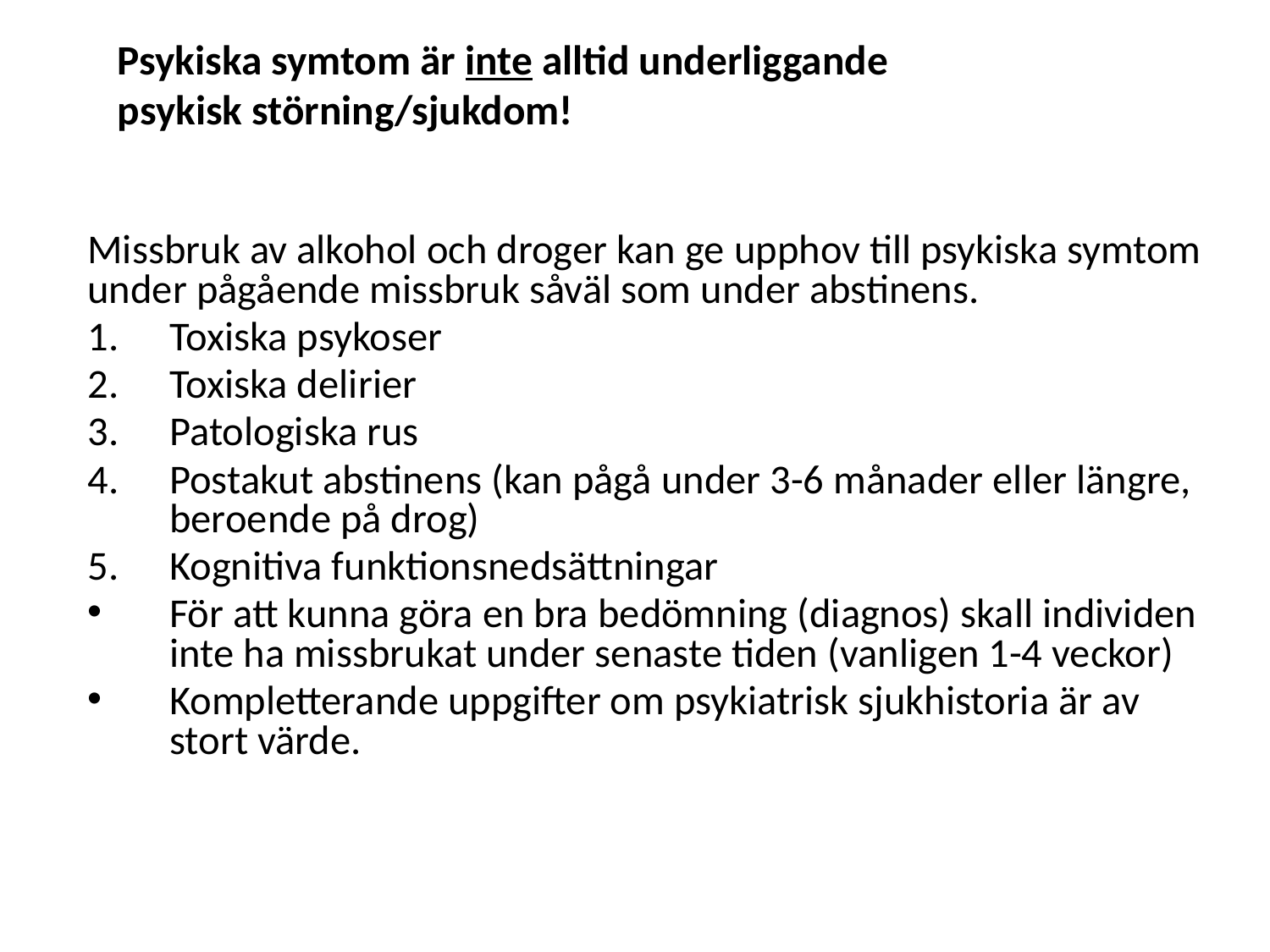

# Psykiska symtom är inte alltid underliggande psykisk störning/sjukdom!
Missbruk av alkohol och droger kan ge upphov till psykiska symtom under pågående missbruk såväl som under abstinens.
Toxiska psykoser
Toxiska delirier
Patologiska rus
Postakut abstinens (kan pågå under 3-6 månader eller längre, beroende på drog)
Kognitiva funktionsnedsättningar
För att kunna göra en bra bedömning (diagnos) skall individen inte ha missbrukat under senaste tiden (vanligen 1-4 veckor)
Kompletterande uppgifter om psykiatrisk sjukhistoria är av stort värde.